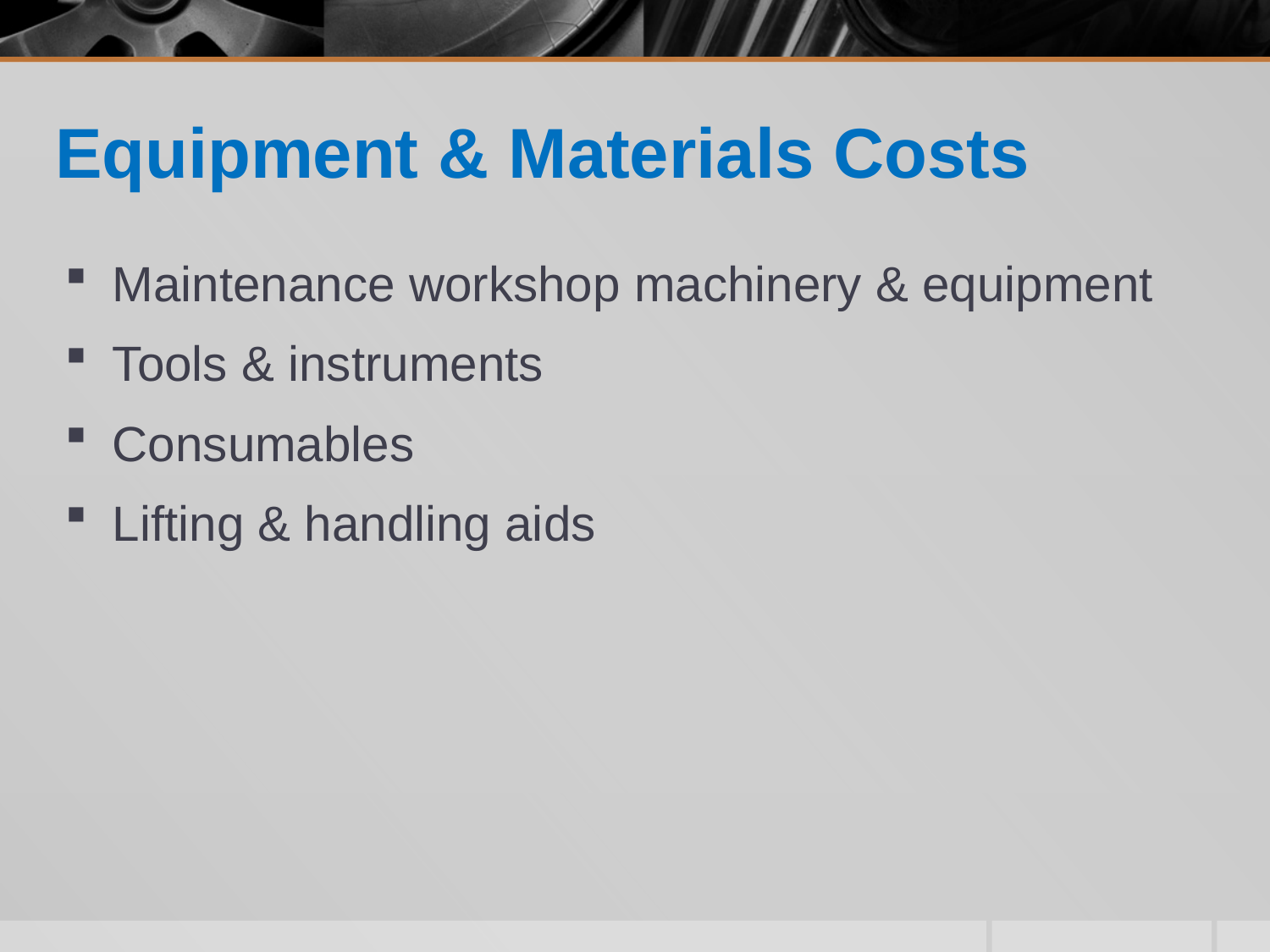

# Equipment & Materials Costs
Maintenance workshop machinery & equipment
Tools & instruments
Consumables
Lifting & handling aids